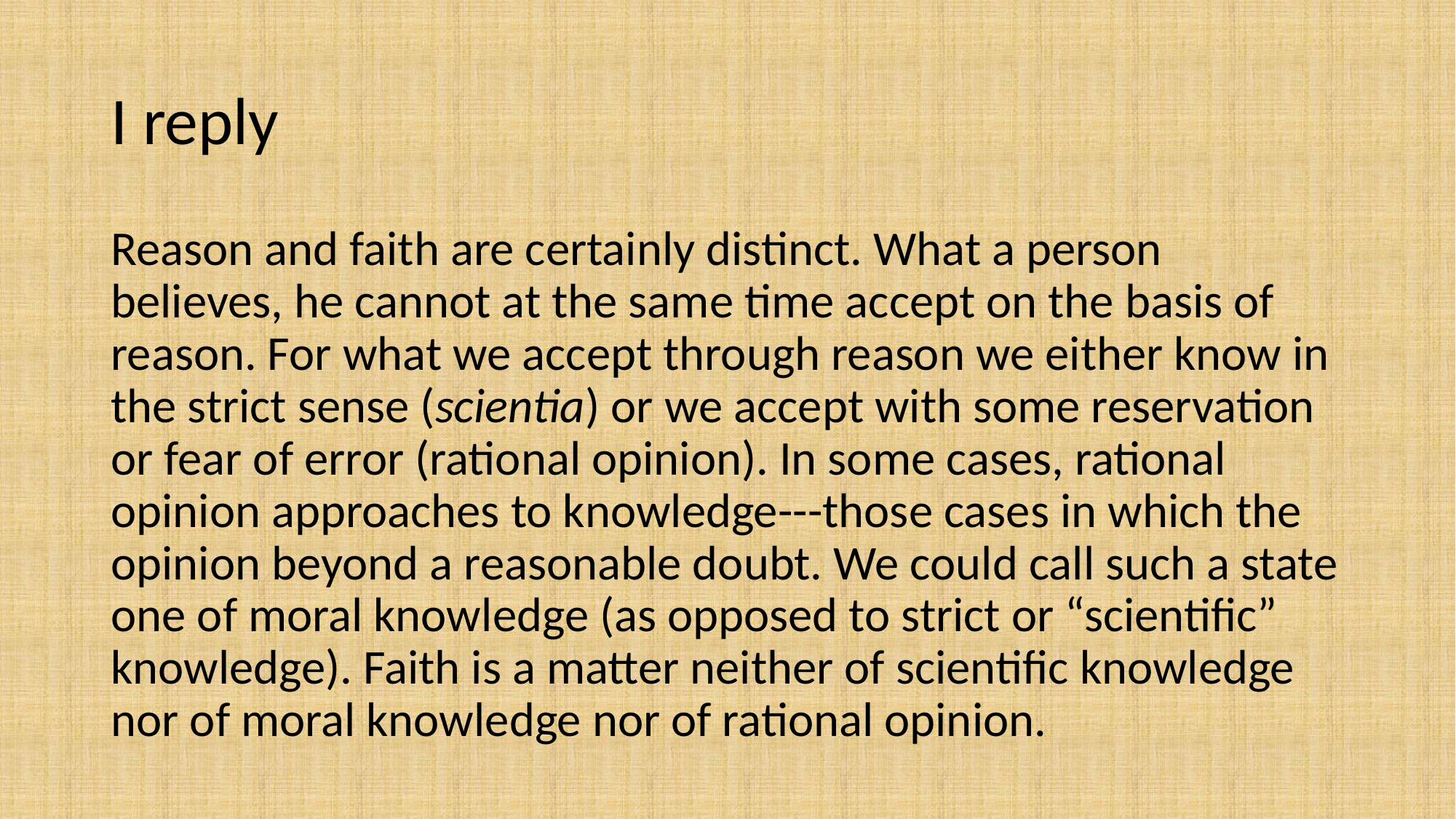

# I reply
Reason and faith are certainly distinct. What a person believes, he cannot at the same time accept on the basis of reason. For what we accept through reason we either know in the strict sense (scientia) or we accept with some reservation or fear of error (rational opinion). In some cases, rational opinion approaches to knowledge---those cases in which the opinion beyond a reasonable doubt. We could call such a state one of moral knowledge (as opposed to strict or “scientific” knowledge). Faith is a matter neither of scientific knowledge nor of moral knowledge nor of rational opinion.